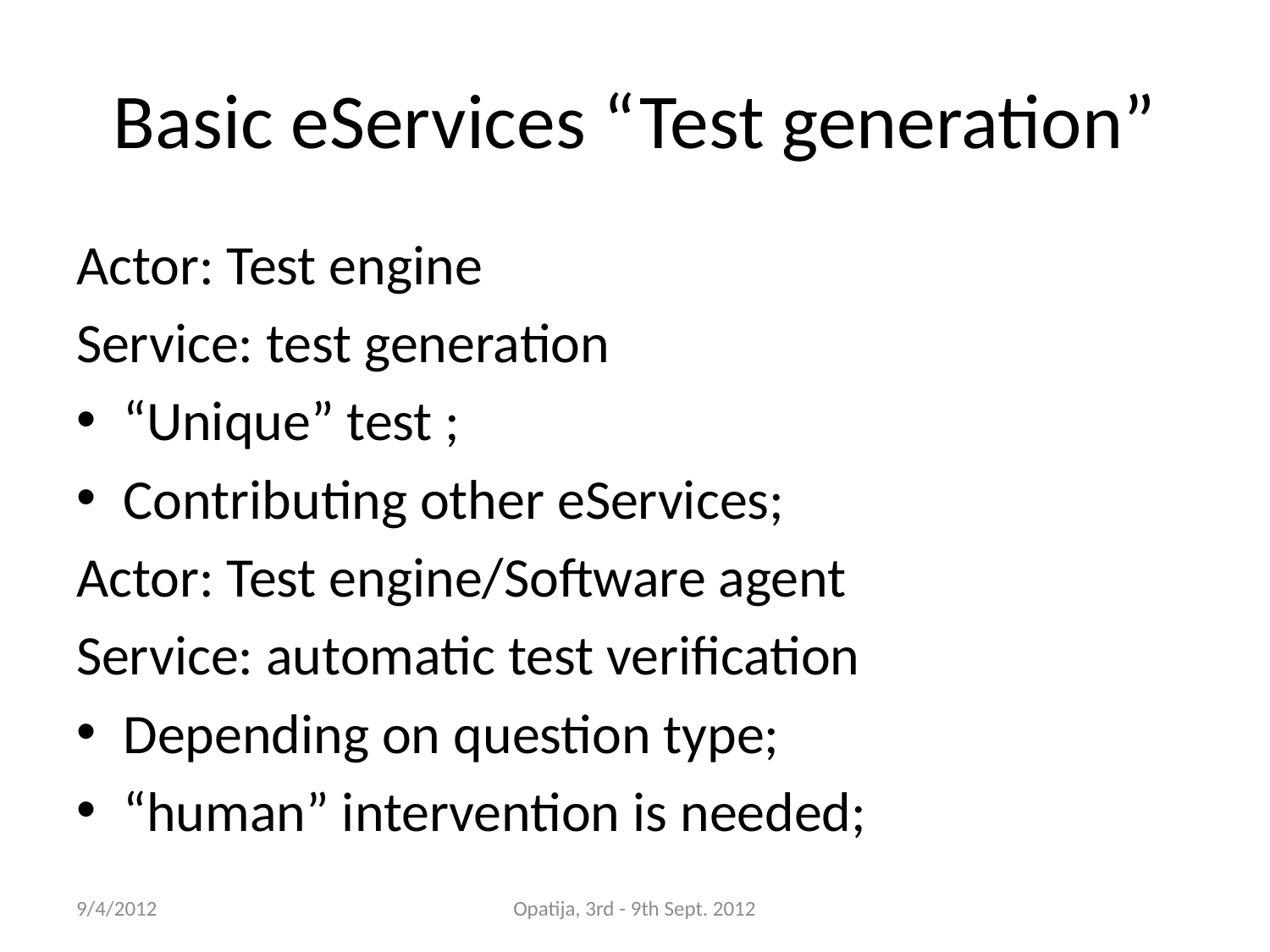

# Basic eServices “Test generation”
Actor: Test engine
Service: test generation
“Unique” test ;
Contributing other eServices;
Actor: Test engine/Software agent
Service: automatic test verification
Depending on question type;
“human” intervention is needed;

9/4/2012
Opatija, 3rd - 9th Sept. 2012